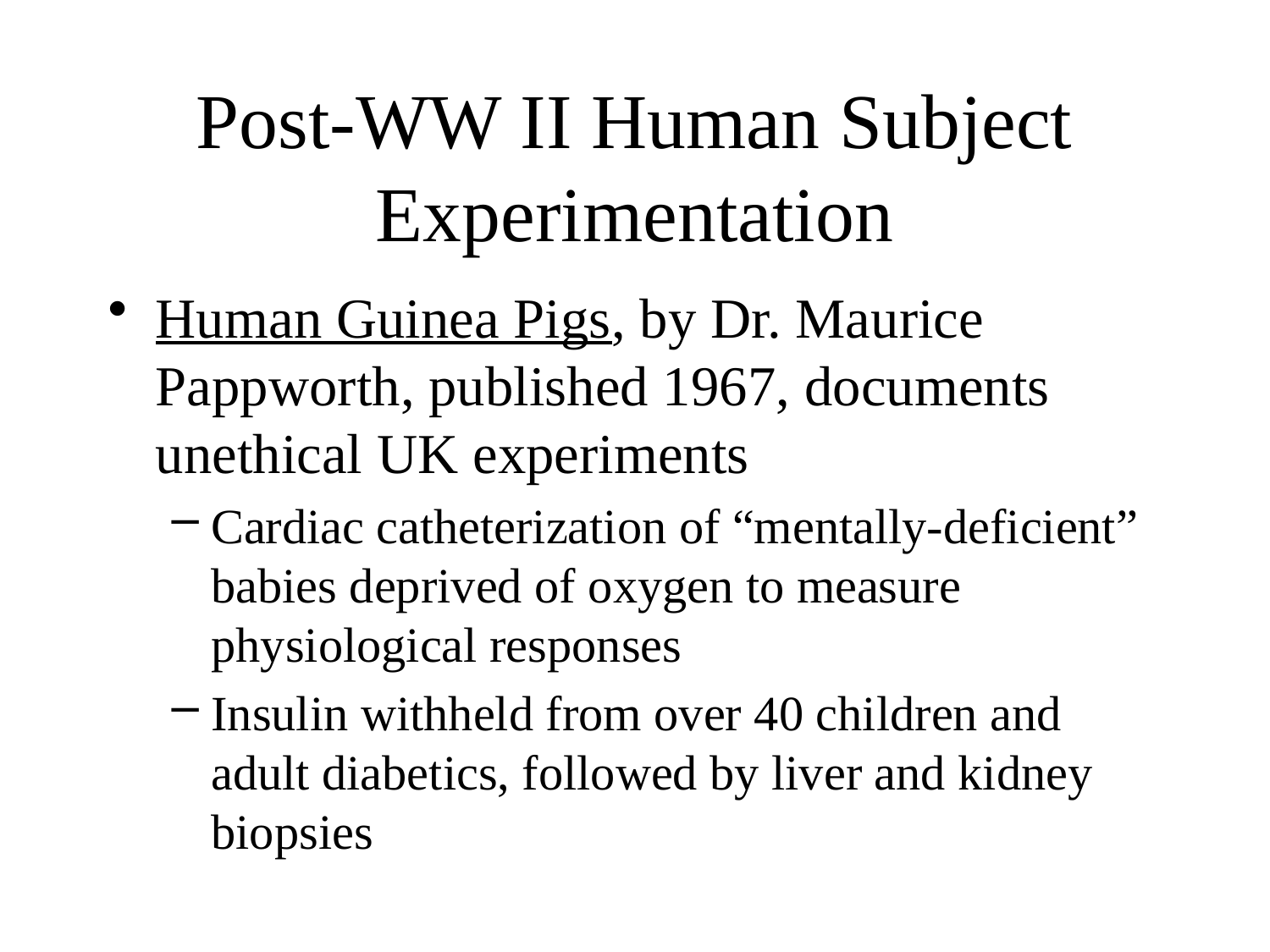

# Post-WW II Human Subject Experimentation
Human Guinea Pigs, by Dr. Maurice Pappworth, published 1967, documents unethical UK experiments
Cardiac catheterization of “mentally-deficient” babies deprived of oxygen to measure physiological responses
Insulin withheld from over 40 children and adult diabetics, followed by liver and kidney biopsies